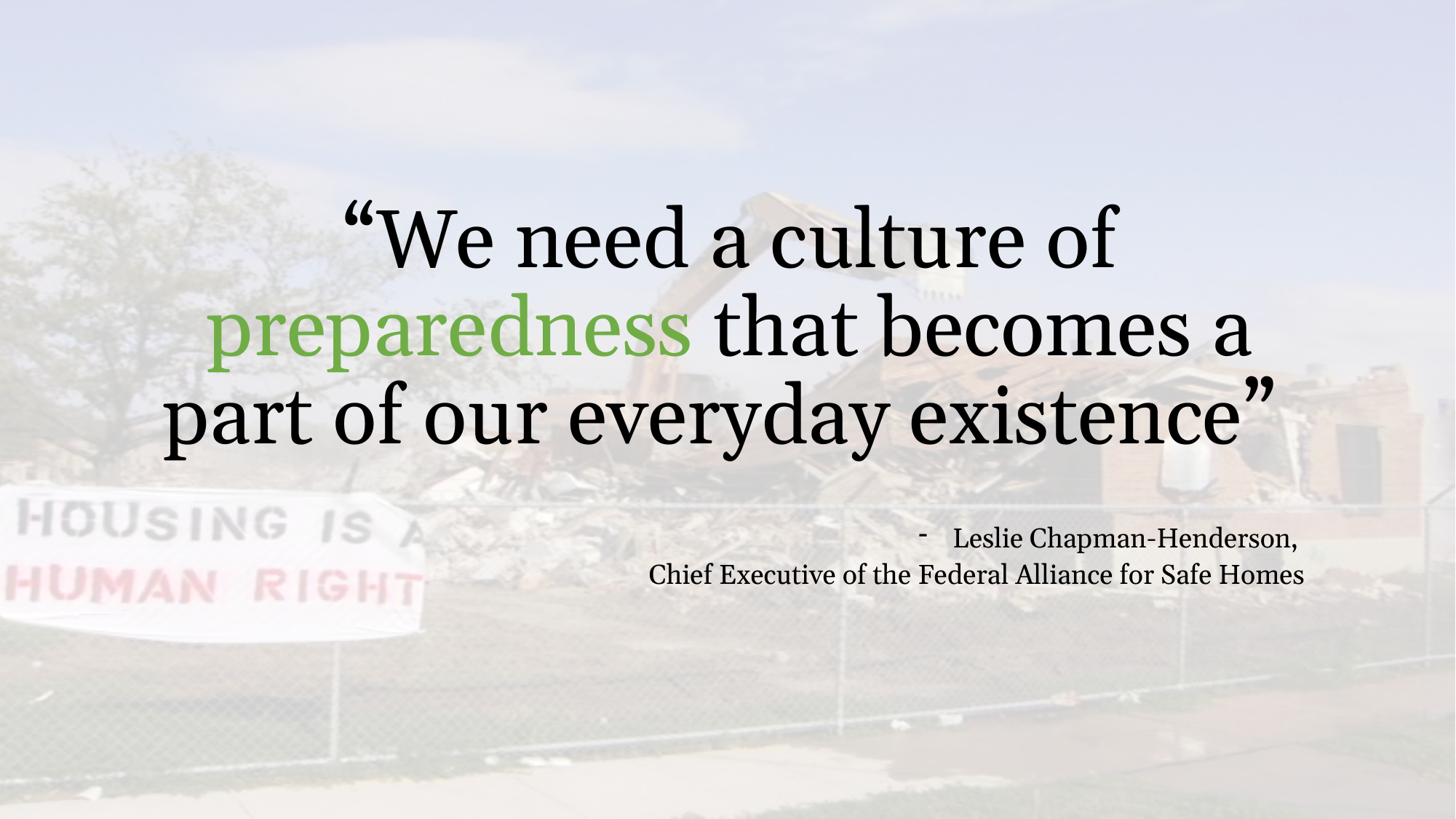

“We need a culture of preparedness that becomes a part of our everyday existence”

Leslie Chapman-Henderson,
Chief Executive of the Federal Alliance for Safe Homes